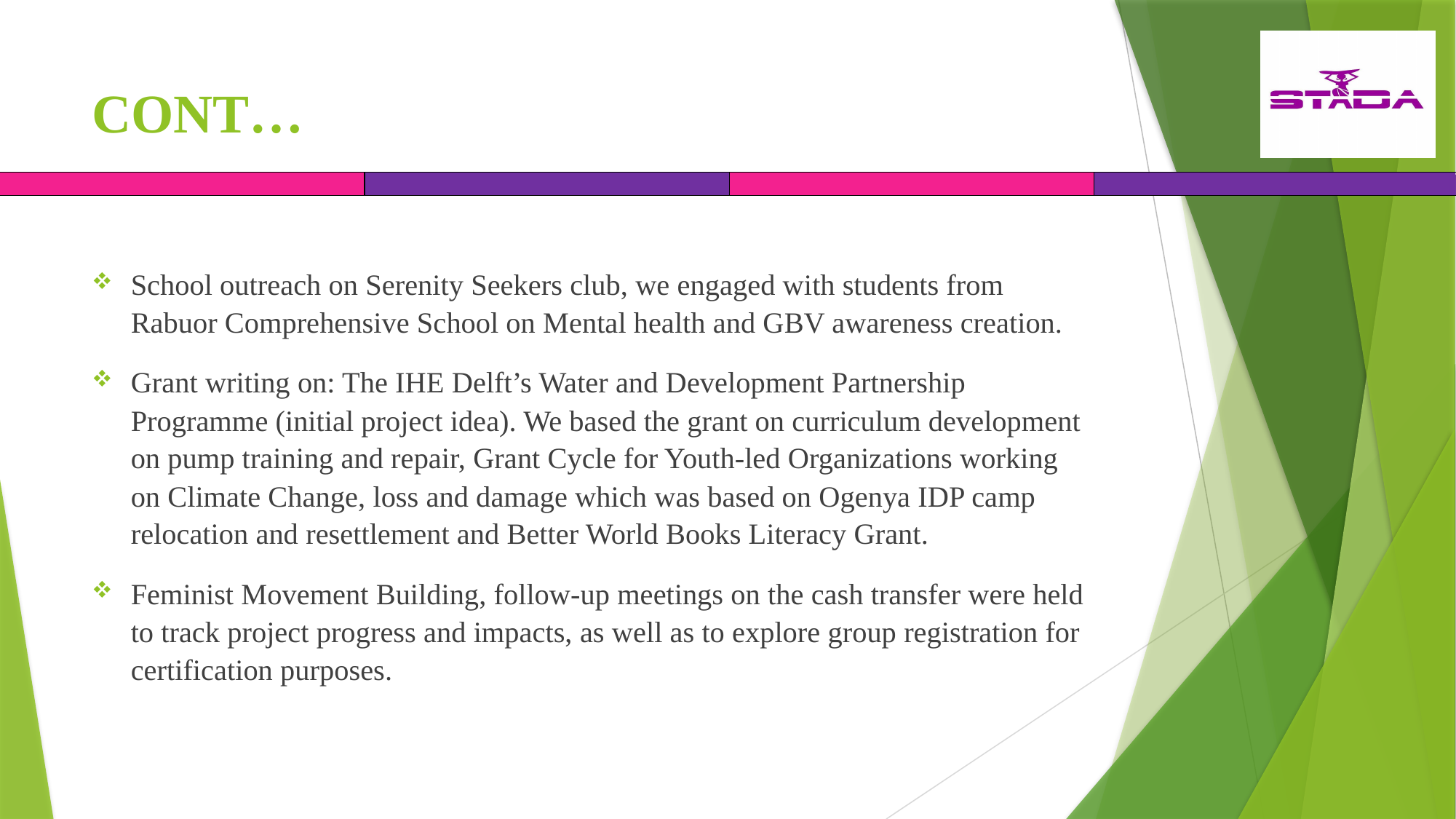

# CONT…
School outreach on Serenity Seekers club, we engaged with students from Rabuor Comprehensive School on Mental health and GBV awareness creation.
Grant writing on: The IHE Delft’s Water and Development Partnership Programme (initial project idea). We based the grant on curriculum development on pump training and repair, Grant Cycle for Youth-led Organizations working on Climate Change, loss and damage which was based on Ogenya IDP camp relocation and resettlement and Better World Books Literacy Grant.
Feminist Movement Building, follow-up meetings on the cash transfer were held to track project progress and impacts, as well as to explore group registration for certification purposes.